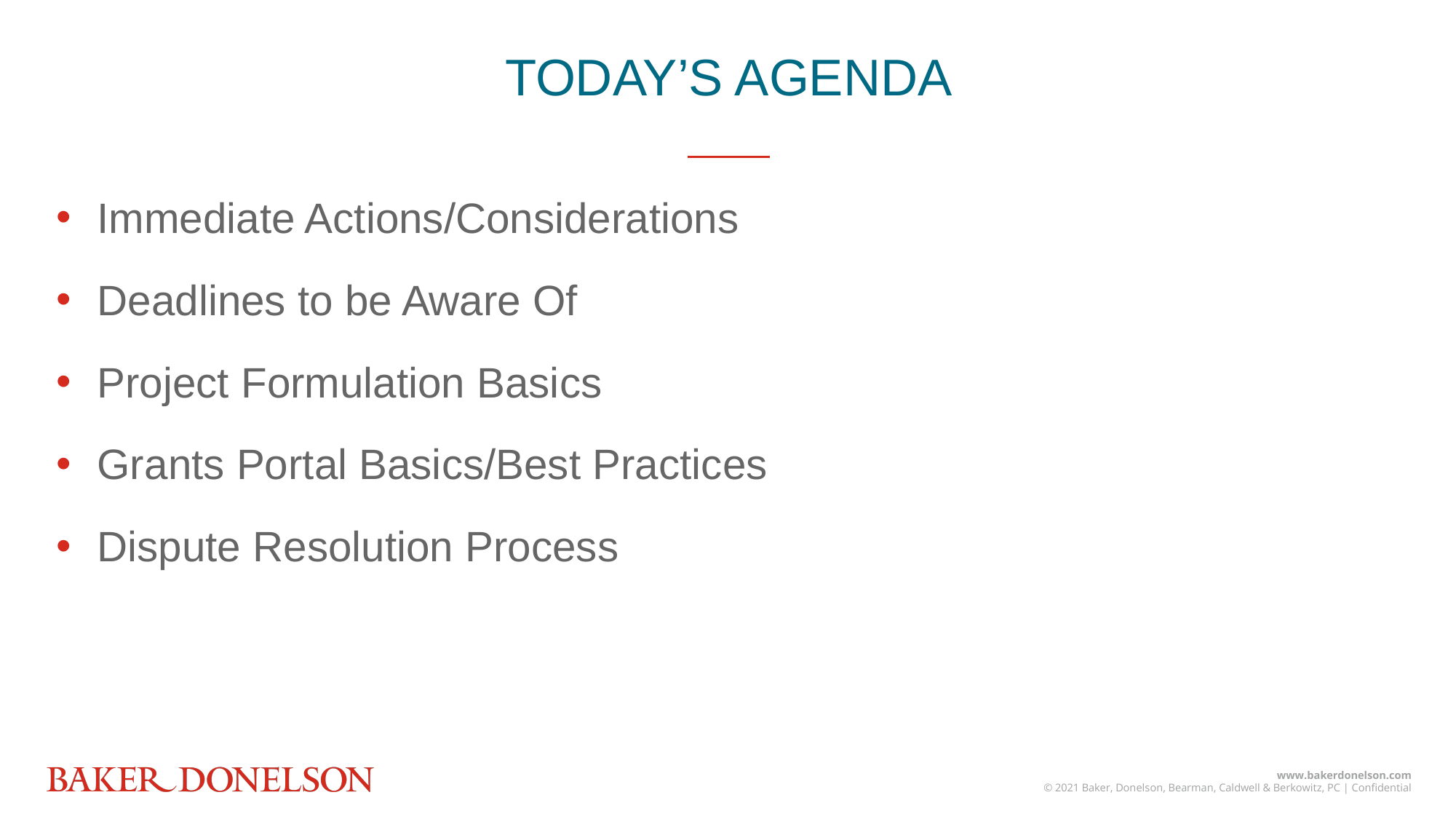

TODAY’S AGENDA

Immediate Actions/Considerations
Deadlines to be Aware Of
Project Formulation Basics
Grants Portal Basics/Best Practices
Dispute Resolution Process